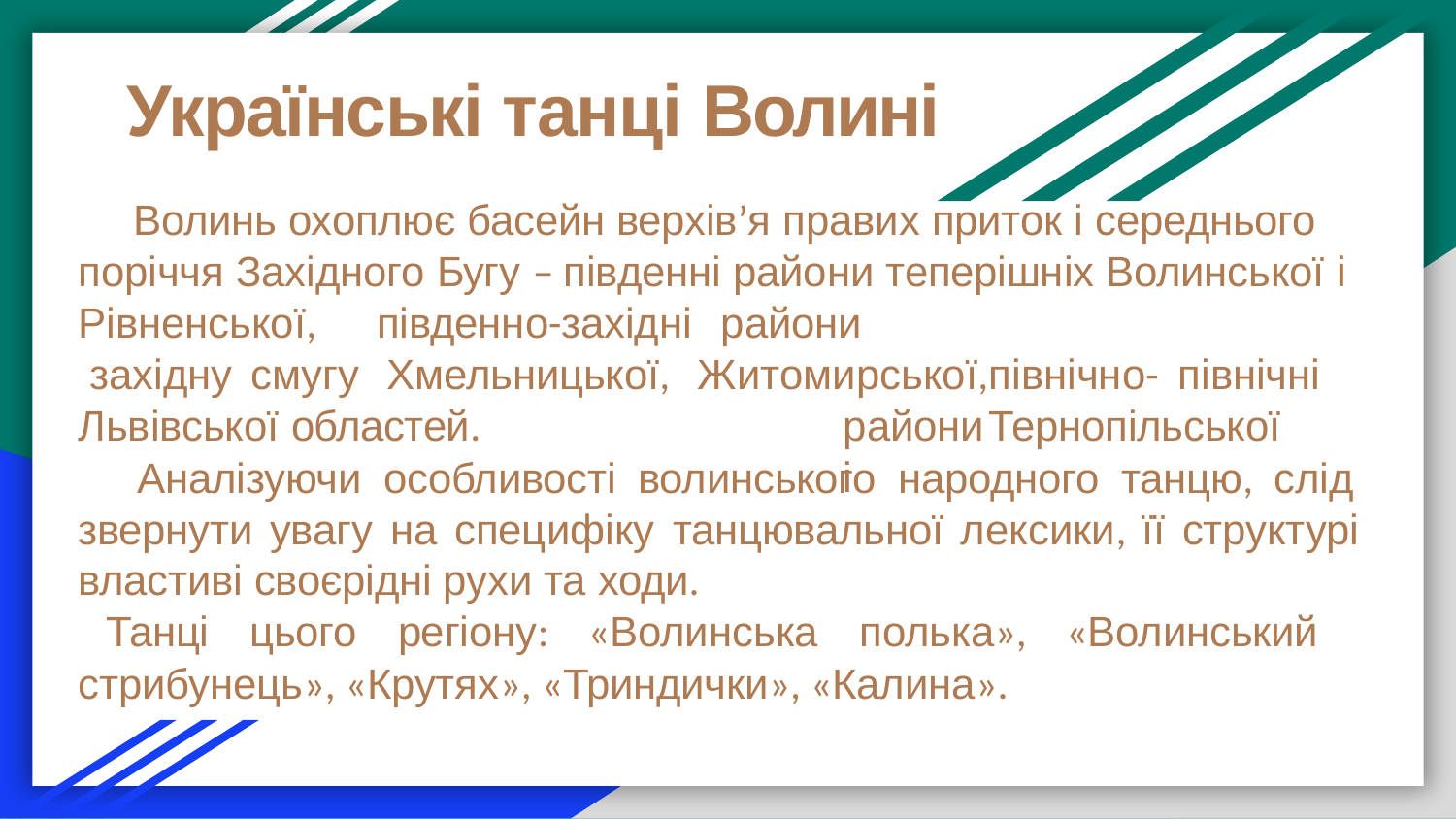

# Українські танці Волині
Волинь охоплює басейн верхів’я правих приток і середнього  поріччя Західного Бугу – південні райони теперішніх Волинської і

Рівненської,	південно-західні  західну	смугу		Хмельницької,  Львівської областей.
райони		Житомирської,	північно-  північні	райони	Тернопільської	і
Аналізуючи особливості волинського народного танцю, слід  звернути увагу на специфіку танцювальної лексики, її структурі  властиві своєрідні рухи та ходи.
Танці цього регіону: «Волинська полька», «Волинський  стрибунець», «Крутях», «Триндички», «Калина».